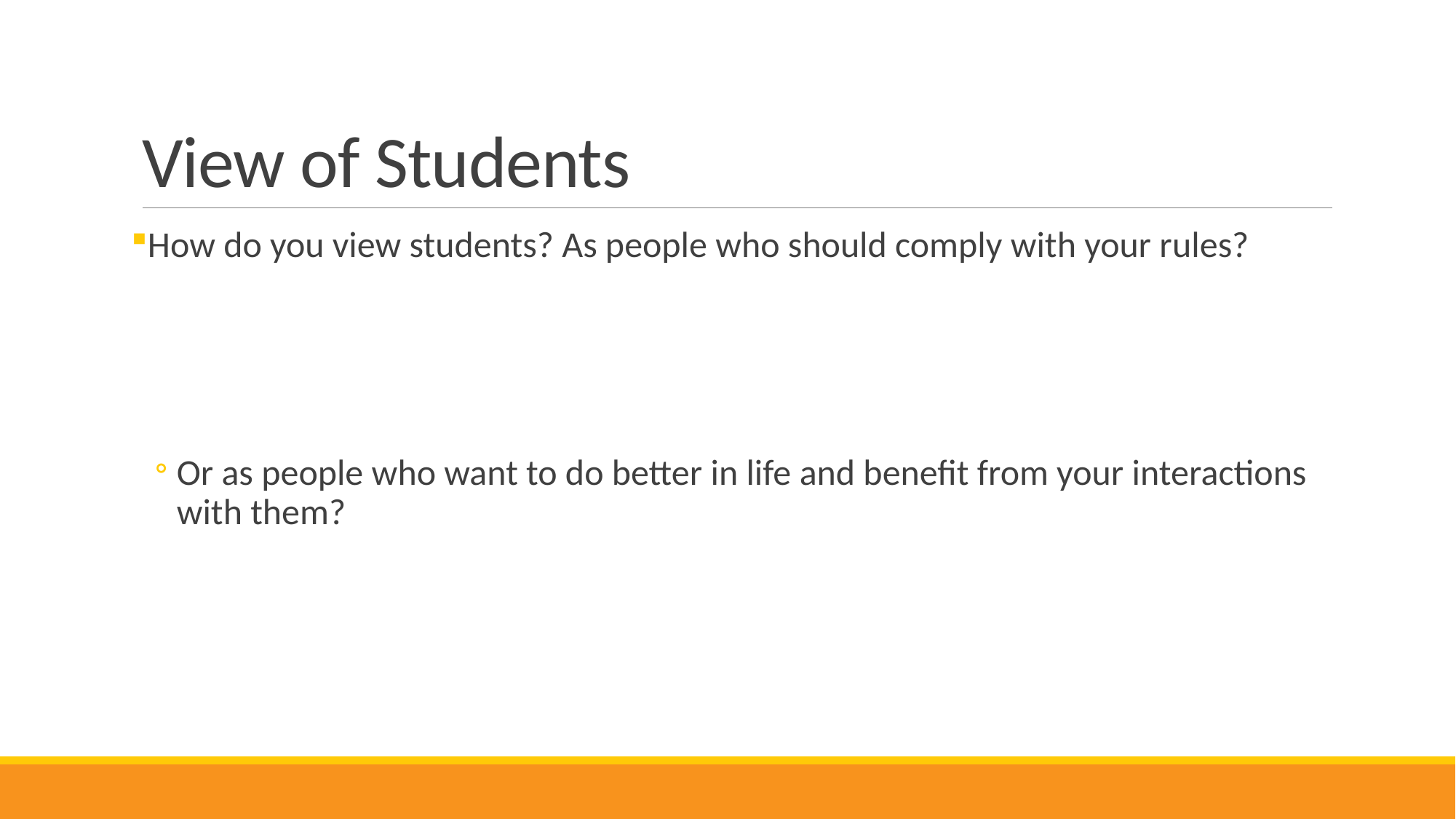

# View of Students
How do you view students? As people who should comply with your rules?

Or as people who want to do better in life and benefit from your interactions with them?